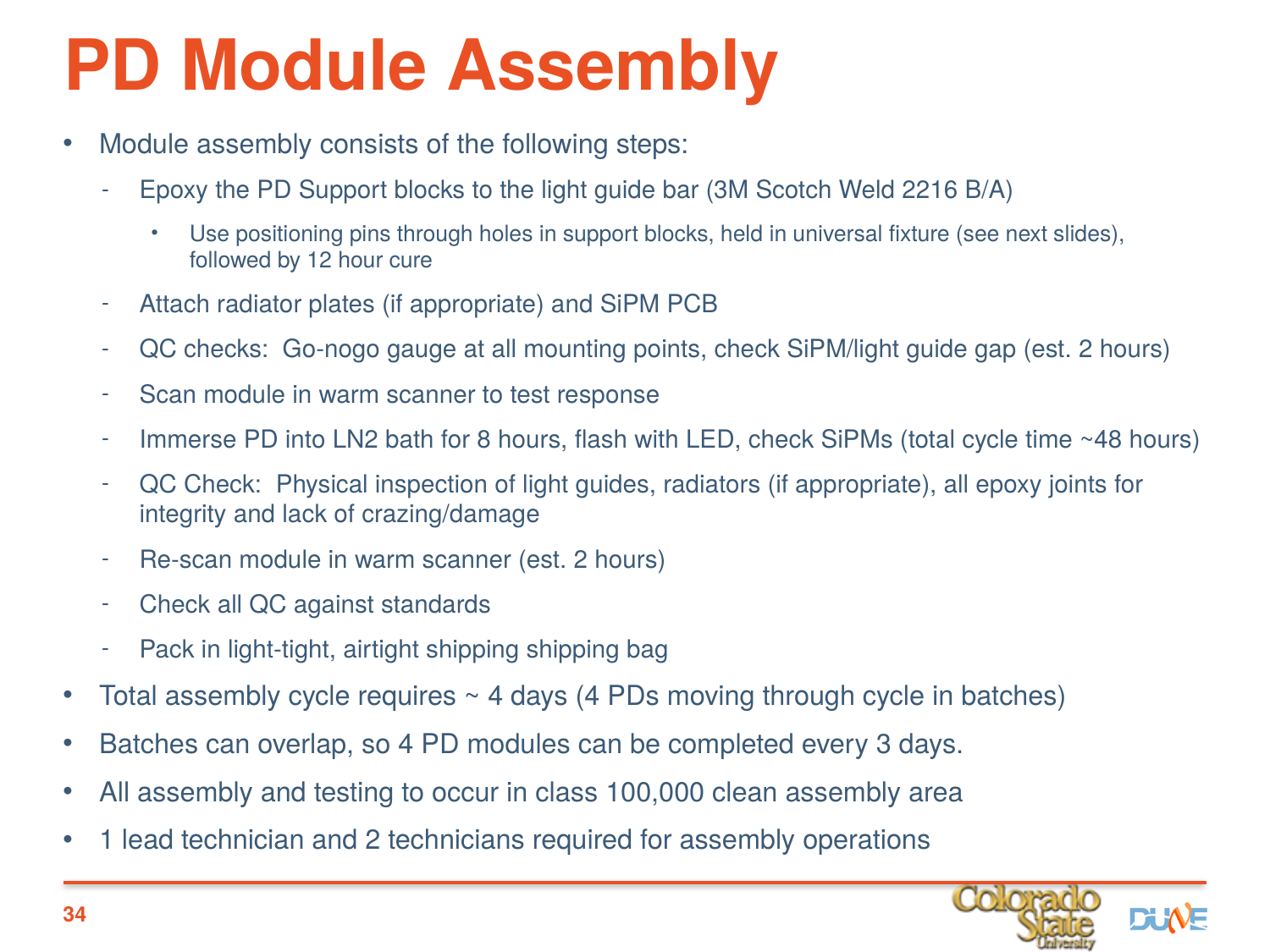

# PD Module Assembly
Module assembly consists of the following steps:
Epoxy the PD Support blocks to the light guide bar (3M Scotch Weld 2216 B/A)
Use positioning pins through holes in support blocks, held in universal fixture (see next slides), followed by 12 hour cure
Attach radiator plates (if appropriate) and SiPM PCB
QC checks:  Go-nogo gauge at all mounting points, check SiPM/light guide gap (est. 2 hours)
Scan module in warm scanner to test response
Immerse PD into LN2 bath for 8 hours, flash with LED, check SiPMs (total cycle time ~48 hours)
QC Check:  Physical inspection of light guides, radiators (if appropriate), all epoxy joints for integrity and lack of crazing/damage
Re-scan module in warm scanner (est. 2 hours)
Check all QC against standards
Pack in light-tight, airtight shipping shipping bag
Total assembly cycle requires ~ 4 days (4 PDs moving through cycle in batches)
Batches can overlap, so 4 PD modules can be completed every 3 days.
All assembly and testing to occur in class 100,000 clean assembly area
1 lead technician and 2 technicians required for assembly operations

34